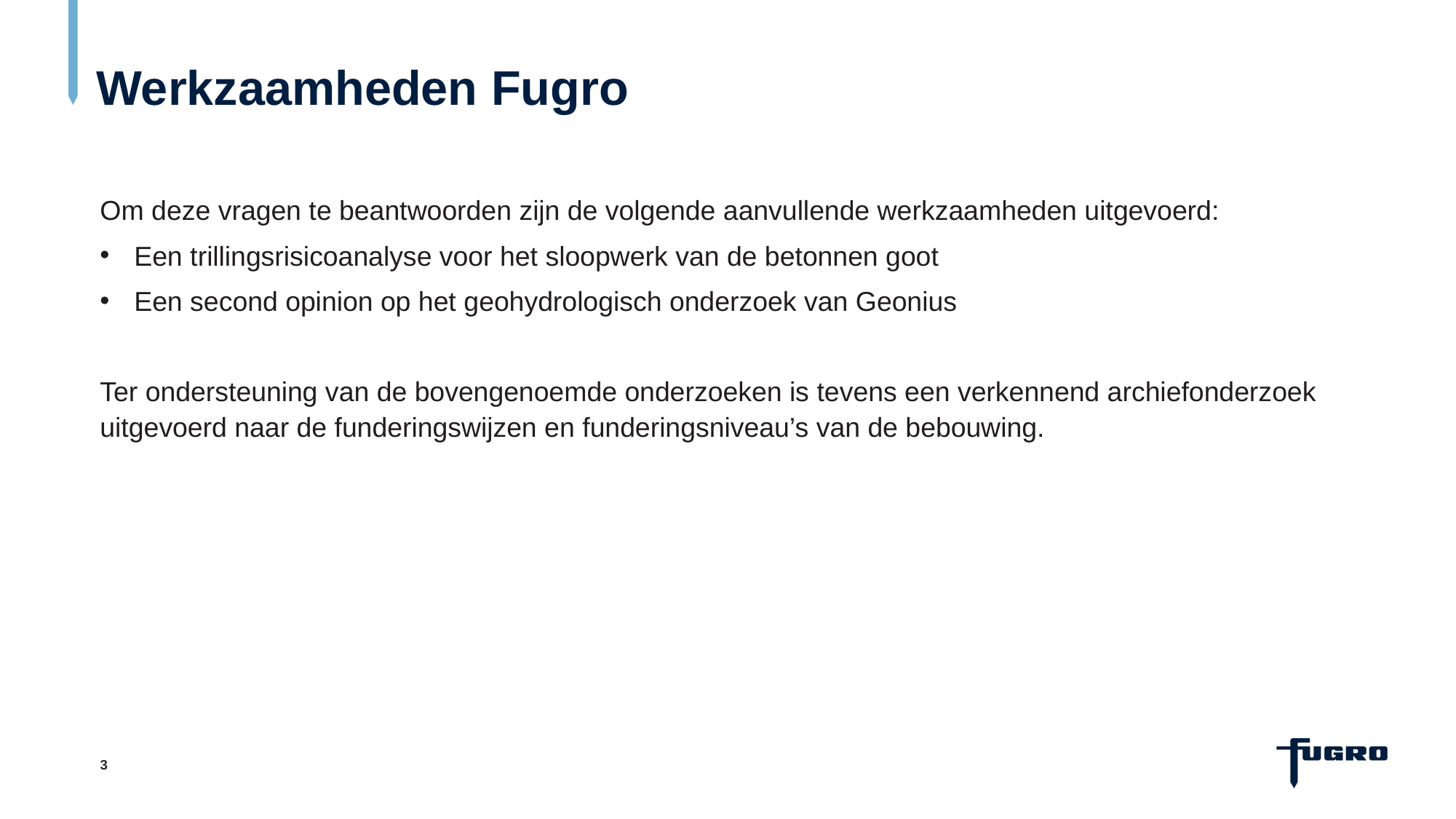

# Werkzaamheden Fugro
Om deze vragen te beantwoorden zijn de volgende aanvullende werkzaamheden uitgevoerd:
Een trillingsrisicoanalyse voor het sloopwerk van de betonnen goot
Een second opinion op het geohydrologisch onderzoek van Geonius

Ter ondersteuning van de bovengenoemde onderzoeken is tevens een verkennend archiefonderzoek uitgevoerd naar de funderingswijzen en funderingsniveau’s van de bebouwing.
3